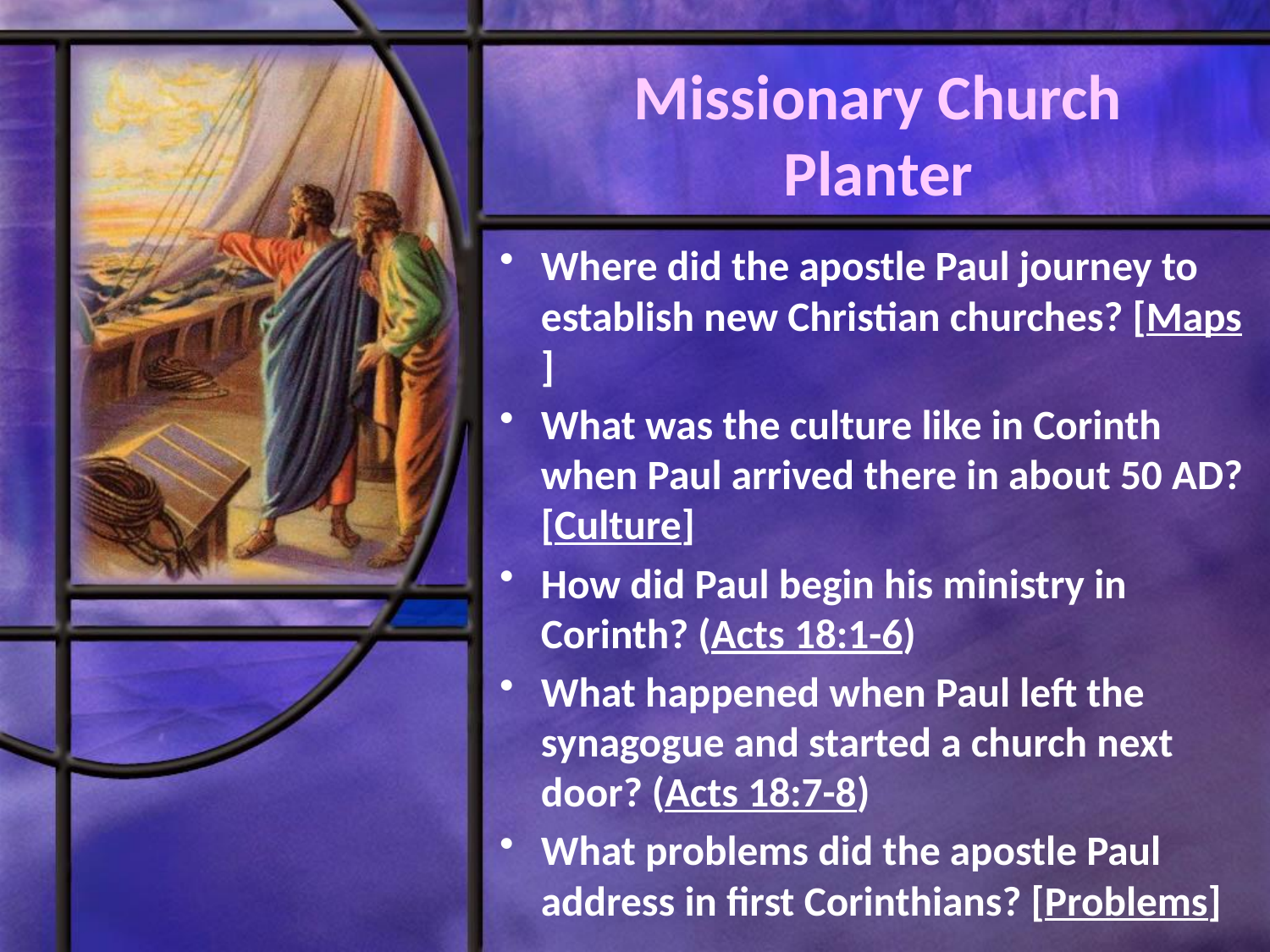

# Missionary Church Planter
Where did the apostle Paul journey to establish new Christian churches? [Maps]
What was the culture like in Corinth when Paul arrived there in about 50 AD? [Culture]
How did Paul begin his ministry in Corinth? (Acts 18:1-6)
What happened when Paul left the synagogue and started a church next door? (Acts 18:7-8)
What problems did the apostle Paul address in first Corinthians? [Problems]